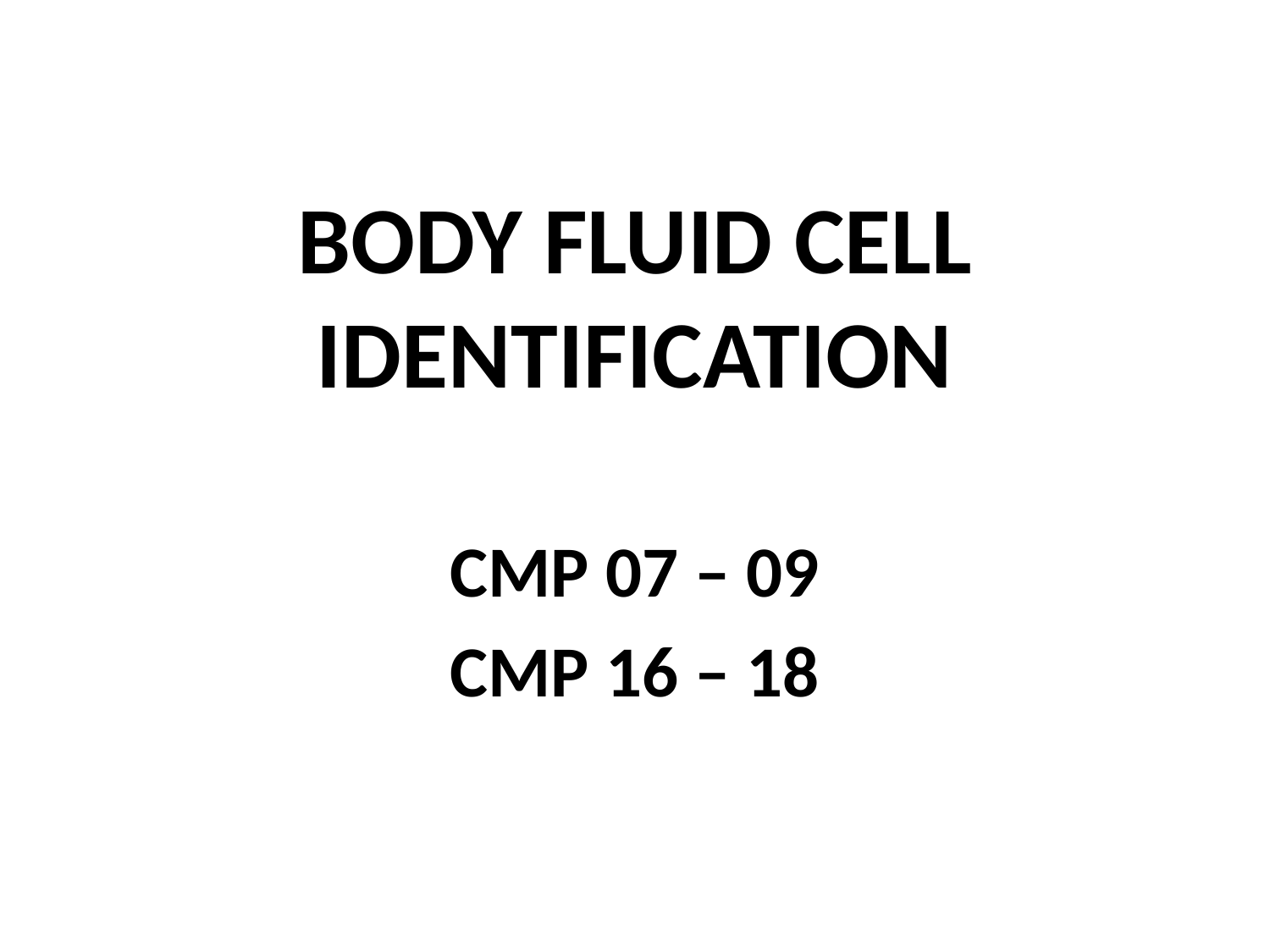

# BODY FLUID CELL IDENTIFICATION
CMP 07 – 09
CMP 16 – 18